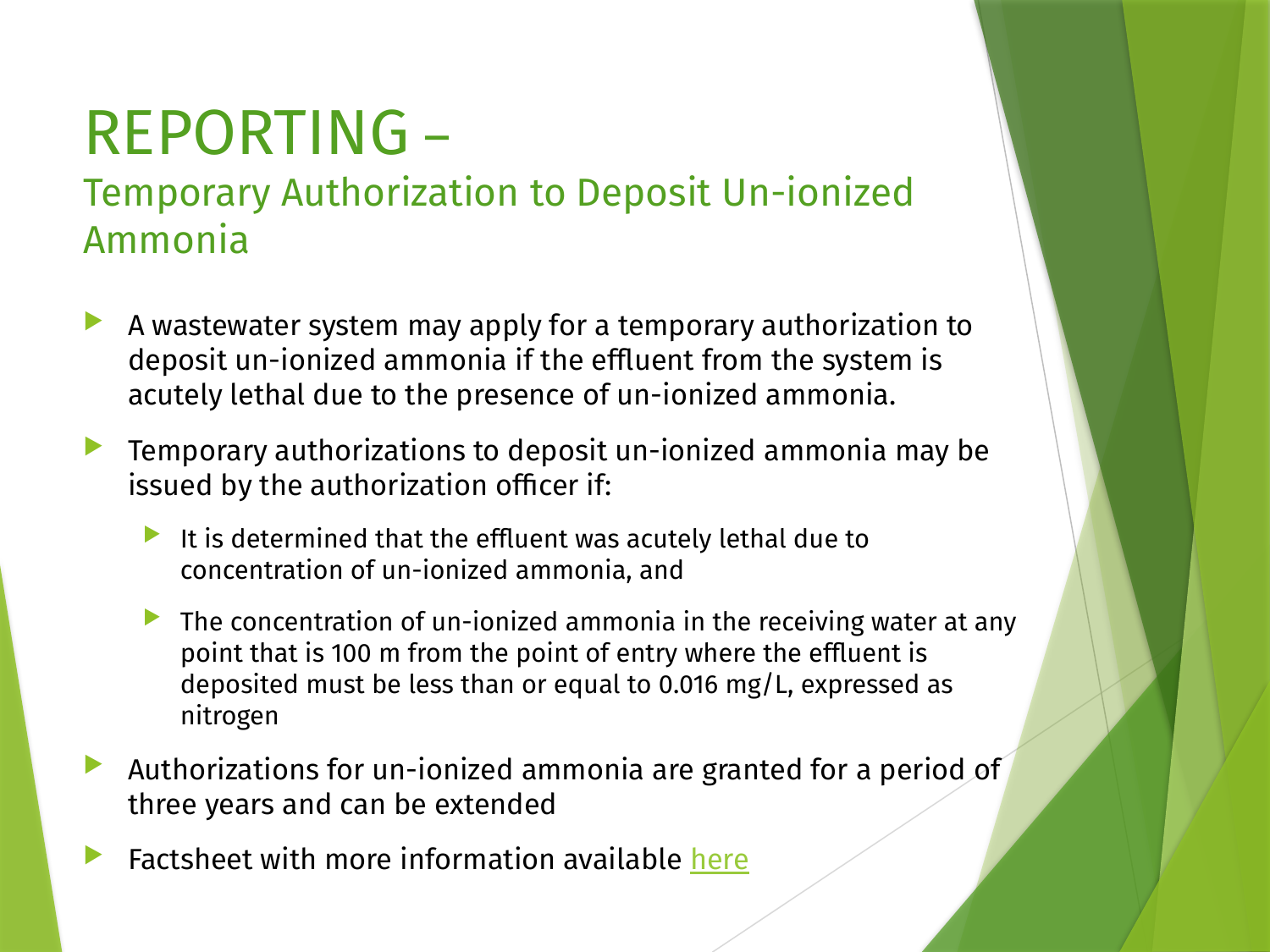

# REPORTING – Temporary Authorization to Deposit Un-ionized Ammonia
A wastewater system may apply for a temporary authorization to deposit un-ionized ammonia if the effluent from the system is acutely lethal due to the presence of un-ionized ammonia.
Temporary authorizations to deposit un-ionized ammonia may be issued by the authorization officer if:
It is determined that the effluent was acutely lethal due to concentration of un-ionized ammonia, and
The concentration of un-ionized ammonia in the receiving water at any point that is 100 m from the point of entry where the effluent is deposited must be less than or equal to 0.016 mg/L, expressed as nitrogen
Authorizations for un-ionized ammonia are granted for a period of three years and can be extended
Factsheet with more information available here